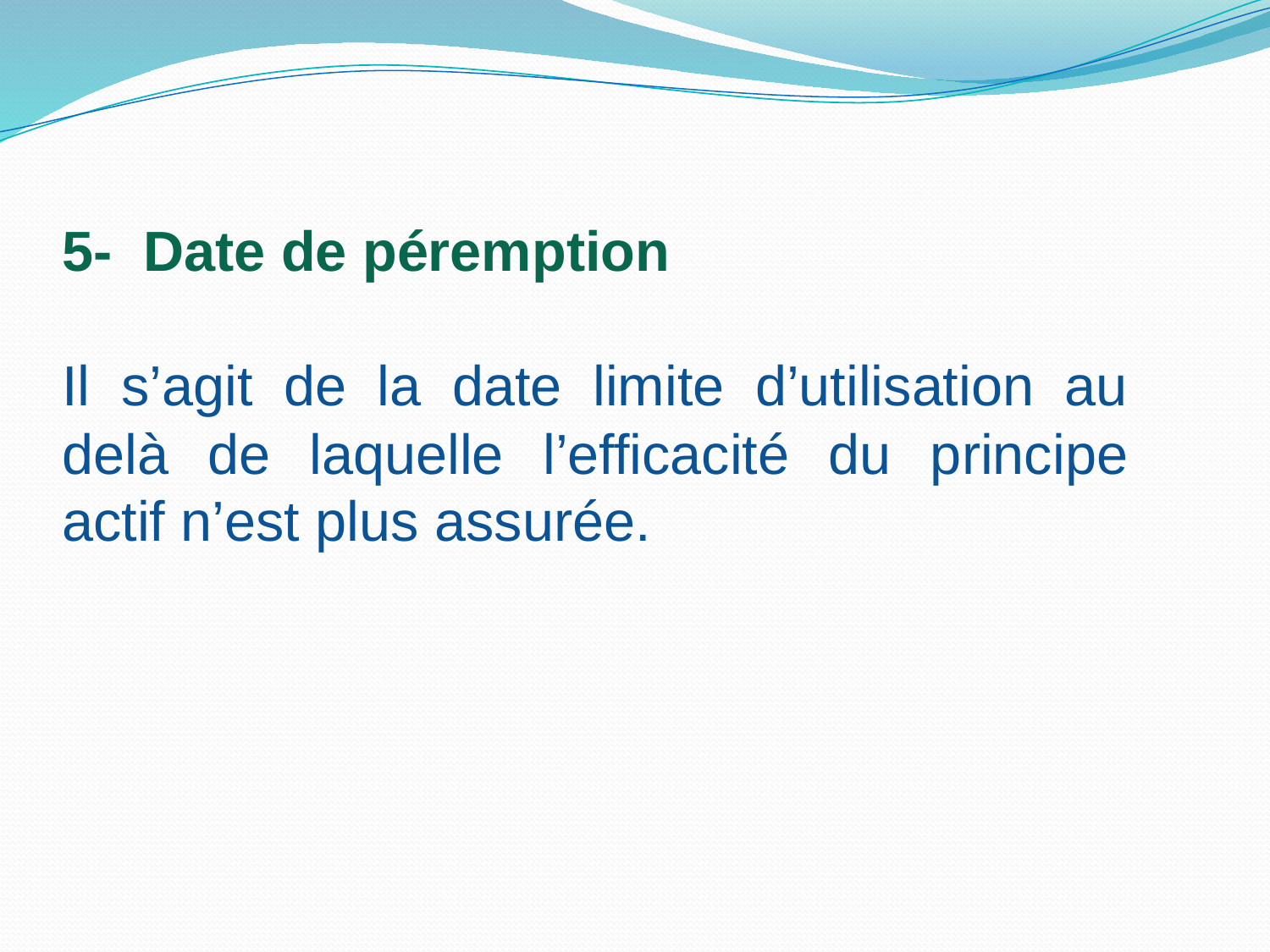

5-  Date de péremption

Il s’agit de la date limite d’utilisation au delà de laquelle l’efficacité du principe actif n’est plus assurée.